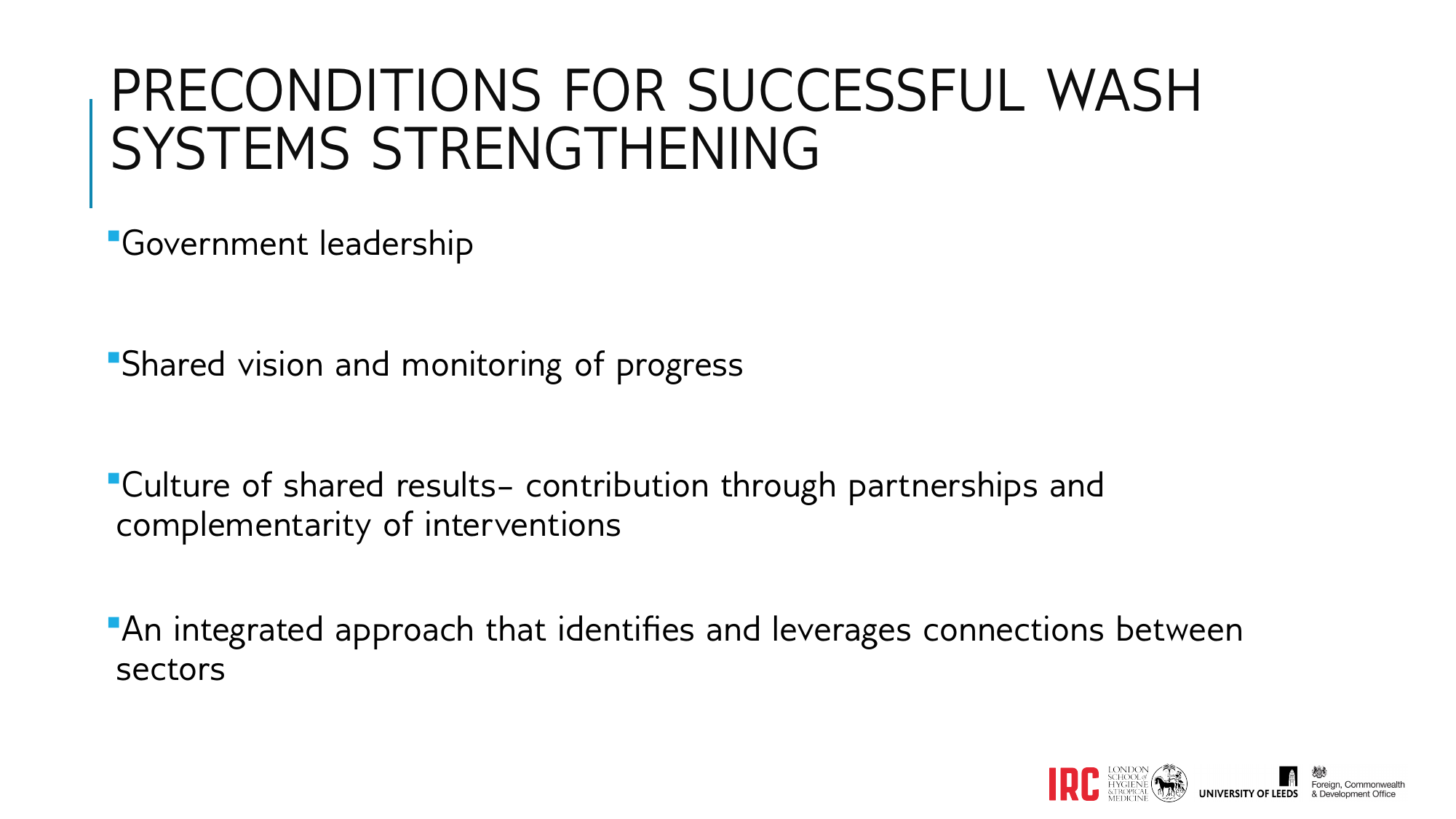

# Preconditions for successful WASH systems strengthening
Government leadership

Shared vision and monitoring of progress

Culture of shared results– contribution through partnerships and complementarity of interventions

An integrated approach that identifies and leverages connections between sectors